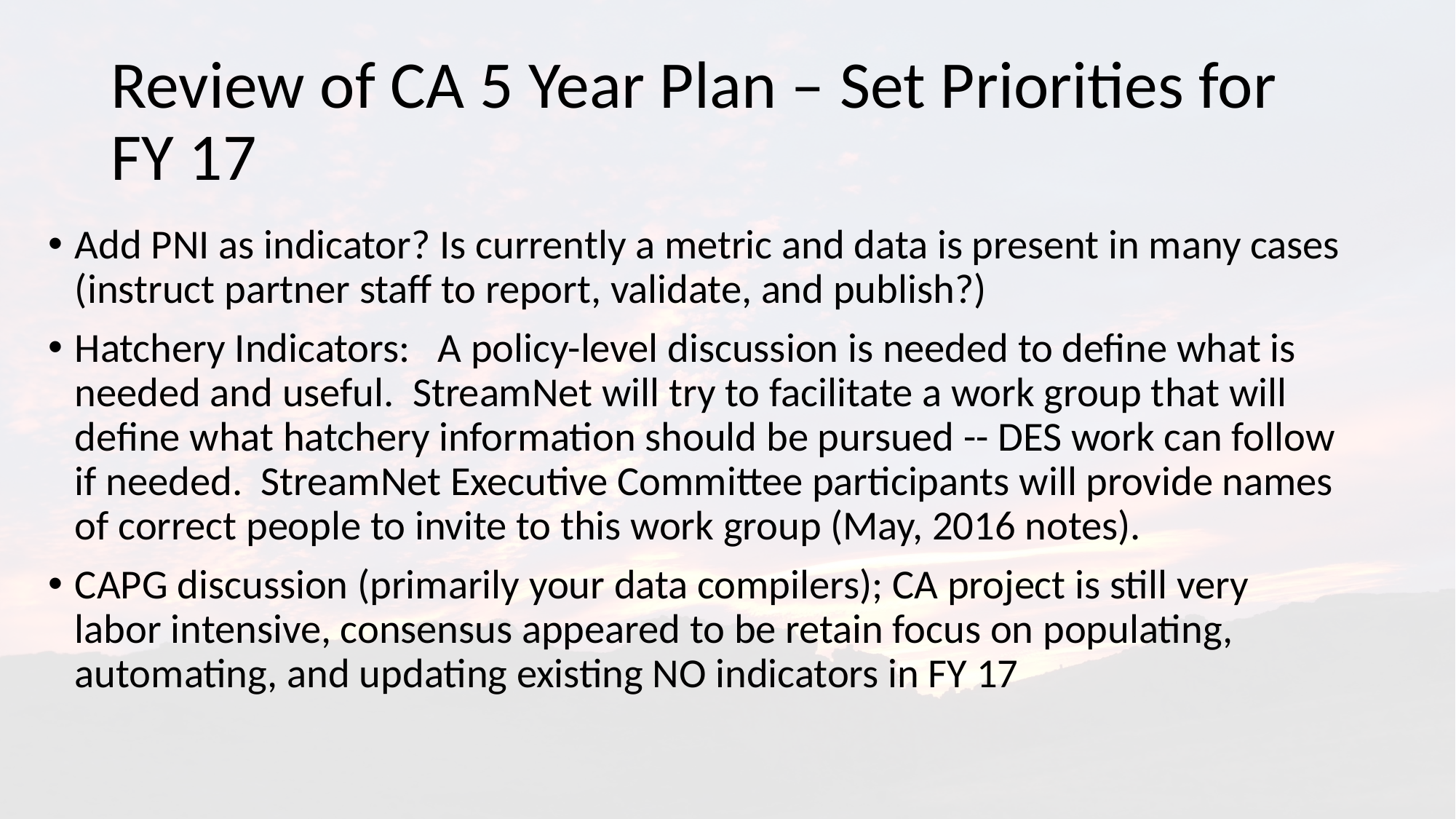

# Review of CA 5 Year Plan – Set Priorities for FY 17
Add PNI as indicator? Is currently a metric and data is present in many cases (instruct partner staff to report, validate, and publish?)
Hatchery Indicators:   A policy-level discussion is needed to define what is needed and useful.  StreamNet will try to facilitate a work group that will define what hatchery information should be pursued -- DES work can follow if needed.  StreamNet Executive Committee participants will provide names of correct people to invite to this work group (May, 2016 notes).
CAPG discussion (primarily your data compilers); CA project is still very labor intensive, consensus appeared to be retain focus on populating, automating, and updating existing NO indicators in FY 17